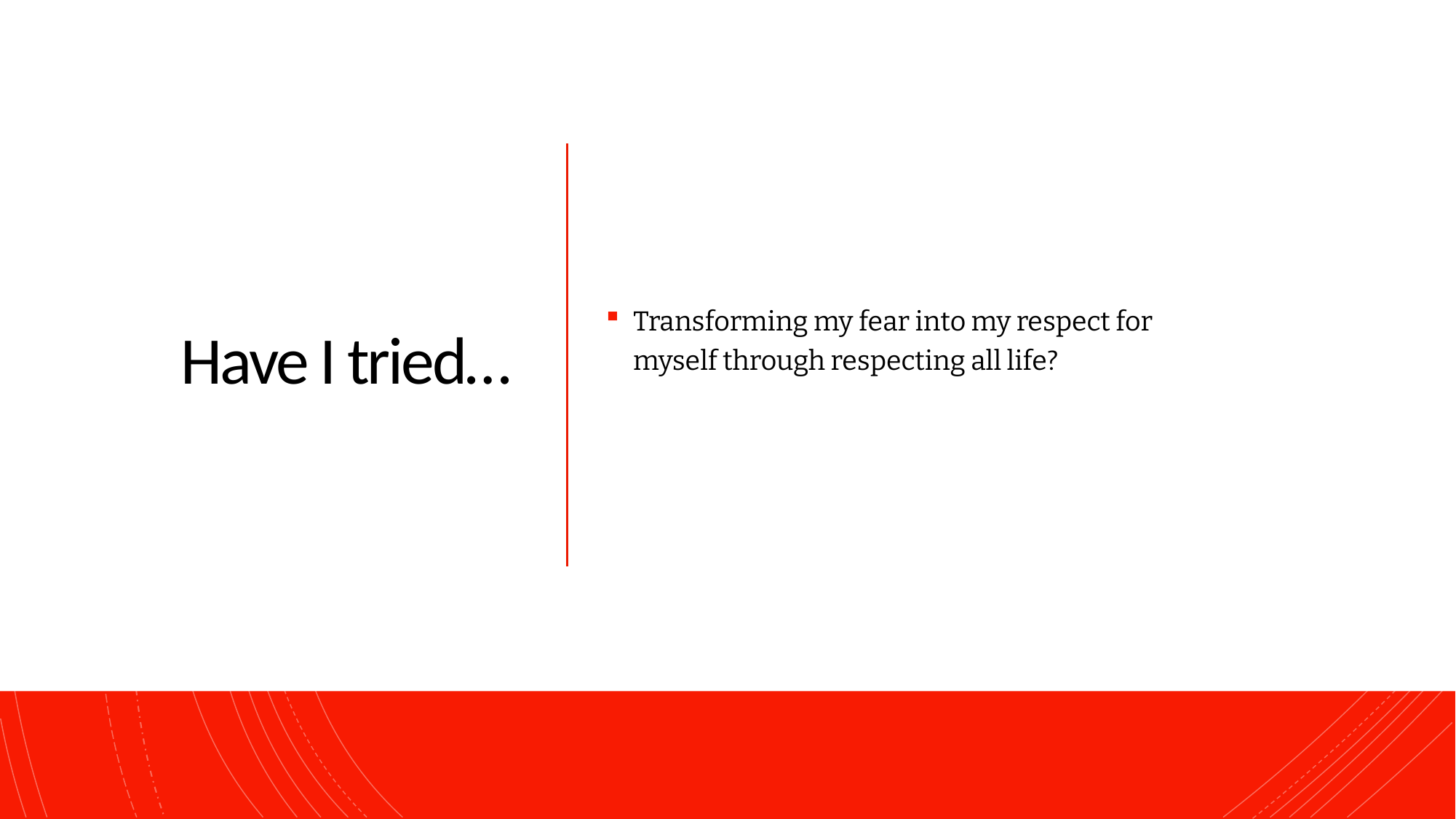

# Have I tried…
Transforming my fear into my respect for myself through respecting all life?